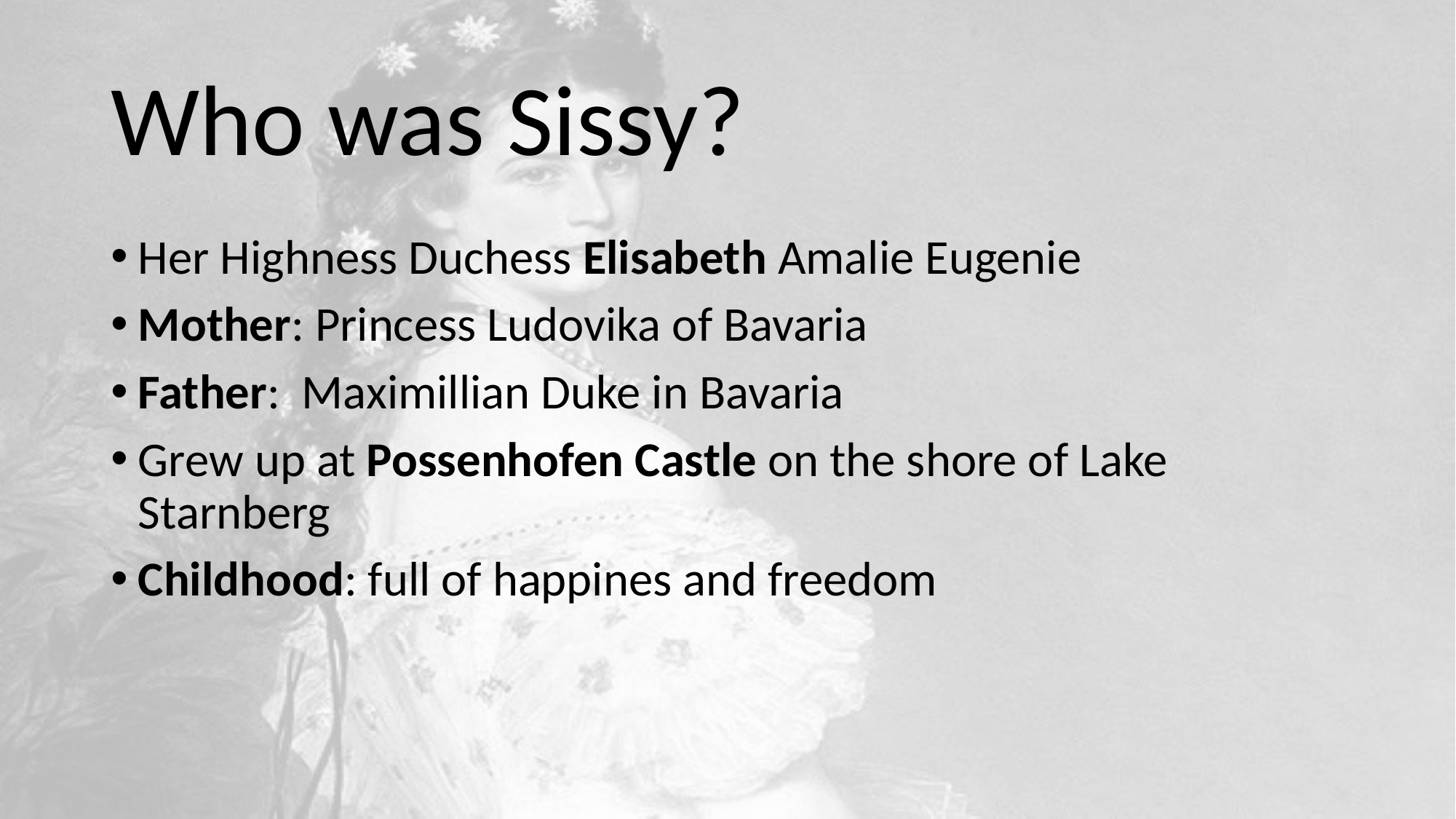

# Who was Sissy?
Her Highness Duchess Elisabeth Amalie Eugenie
Mother: Princess Ludovika of Bavaria
Father:  Maximillian Duke in Bavaria
Grew up at Possenhofen Castle on the shore of Lake Starnberg
Childhood: full of happines and freedom